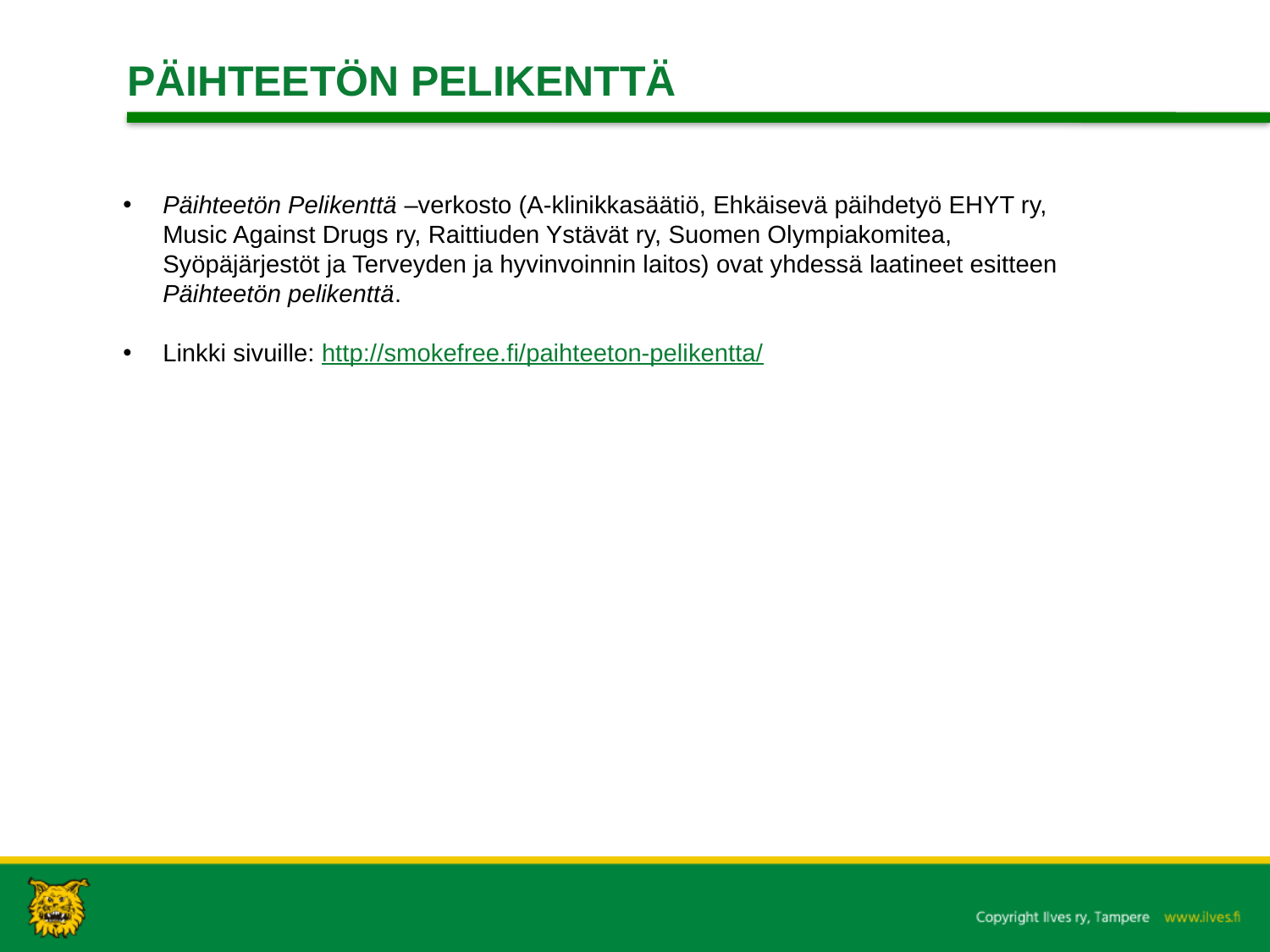

# PÄIHTEETÖN PELIKENTTÄ

Päihteetön Pelikenttä –verkosto (A-klinikkasäätiö, Ehkäisevä päihdetyö EHYT ry, Music Against Drugs ry, Raittiuden Ystävät ry, Suomen Olympiakomitea, Syöpäjärjestöt ja Terveyden ja hyvinvoinnin laitos) ovat yhdessä laatineet esitteen Päihteetön pelikenttä.

Linkki sivuille: http://smokefree.fi/paihteeton-pelikentta/